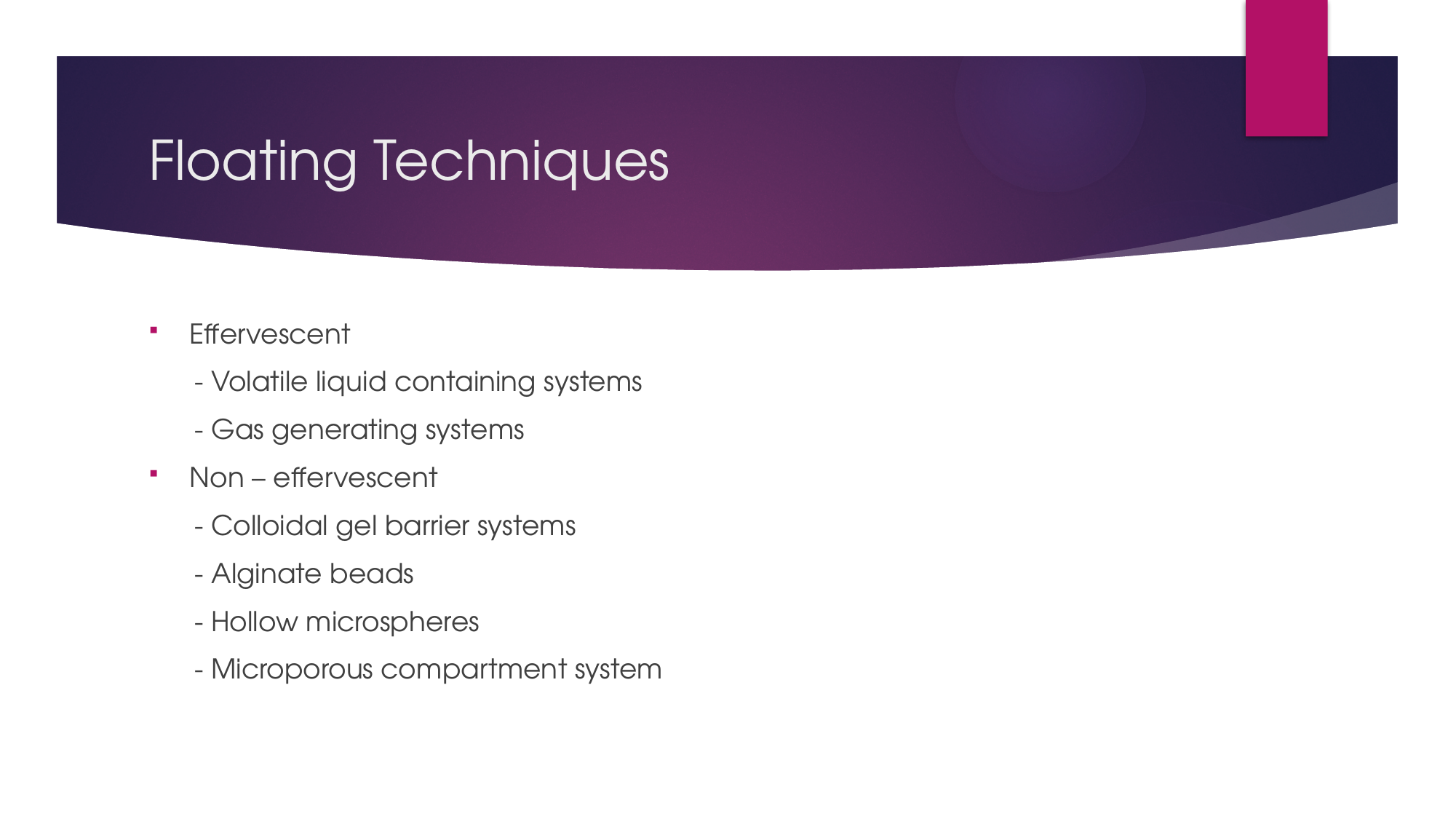

# Floating Techniques
Effervescent
      - Volatile liquid containing systems
      - Gas generating systems
Non – effervescent
      - Colloidal gel barrier systems
      - Alginate beads
      - Hollow microspheres
      - Microporous compartment system